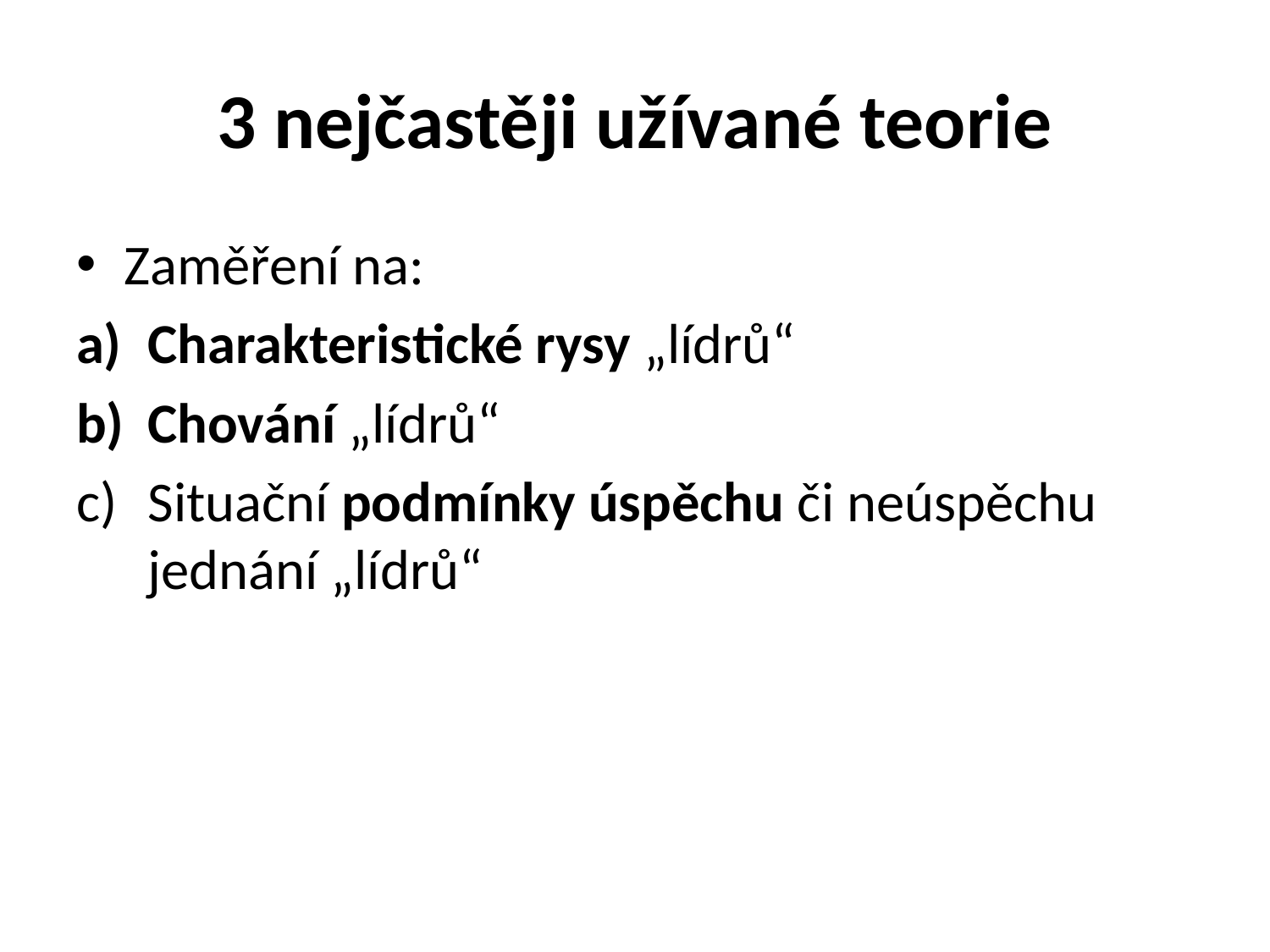

# 3 nejčastěji užívané teorie
Zaměření na:
Charakteristické rysy „lídrů“
Chování „lídrů“
Situační podmínky úspěchu či neúspěchu jednání „lídrů“